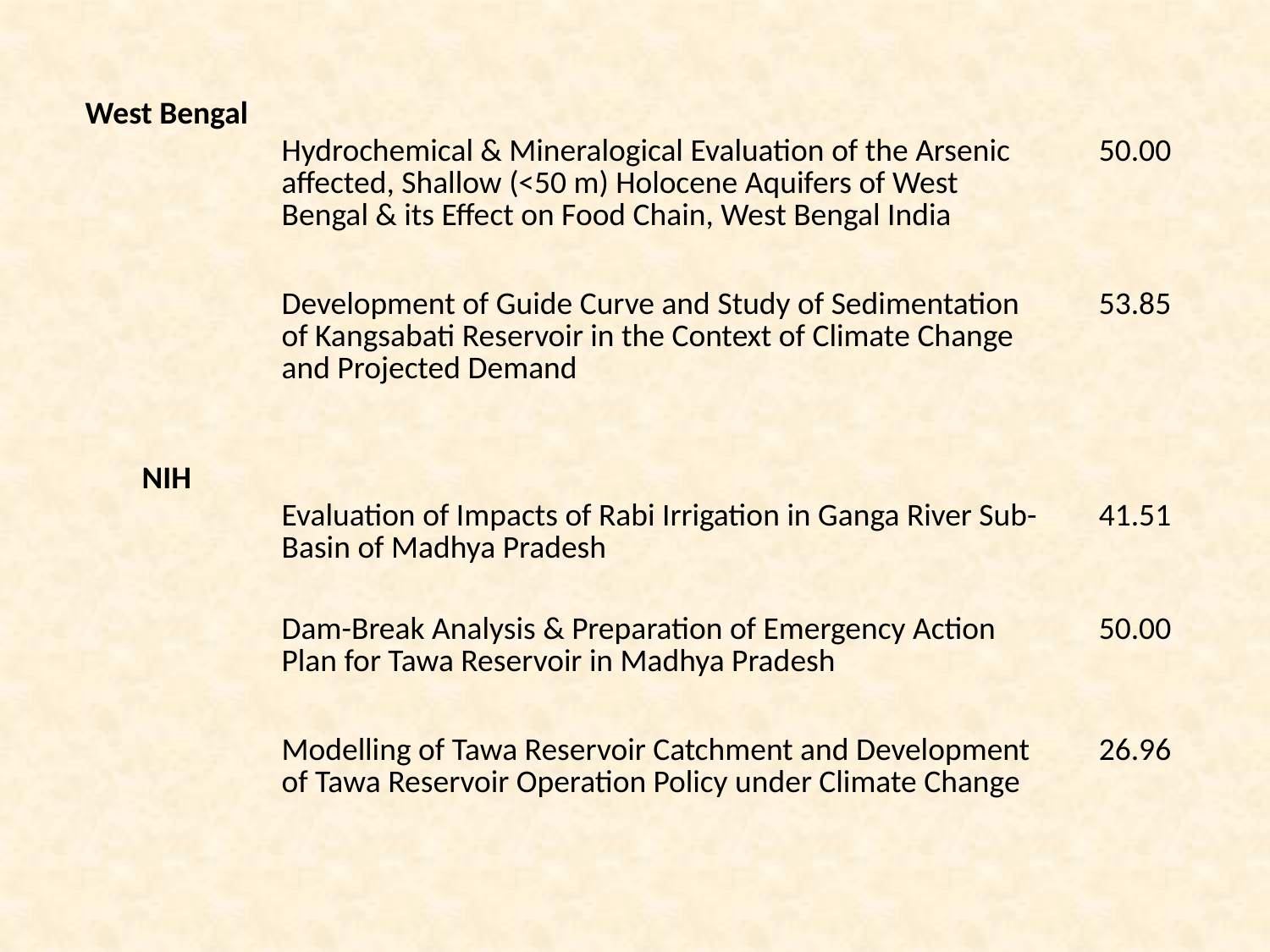

| West Bengal |  |  |
| --- | --- | --- |
|  | Hydrochemical & Mineralogical Evaluation of the Arsenic affected, Shallow (<50 m) Holocene Aquifers of West Bengal & its Effect on Food Chain, West Bengal India | 50.00 |
|  | Development of Guide Curve and Study of Sedimentation of Kangsabati Reservoir in the Context of Climate Change and Projected Demand | 53.85 |
|  |  |  |
| NIH |  |  |
|  | Evaluation of Impacts of Rabi Irrigation in Ganga River Sub-Basin of Madhya Pradesh | 41.51 |
|  | Dam-Break Analysis & Preparation of Emergency Action Plan for Tawa Reservoir in Madhya Pradesh | 50.00 |
|  | Modelling of Tawa Reservoir Catchment and Development of Tawa Reservoir Operation Policy under Climate Change | 26.96 |